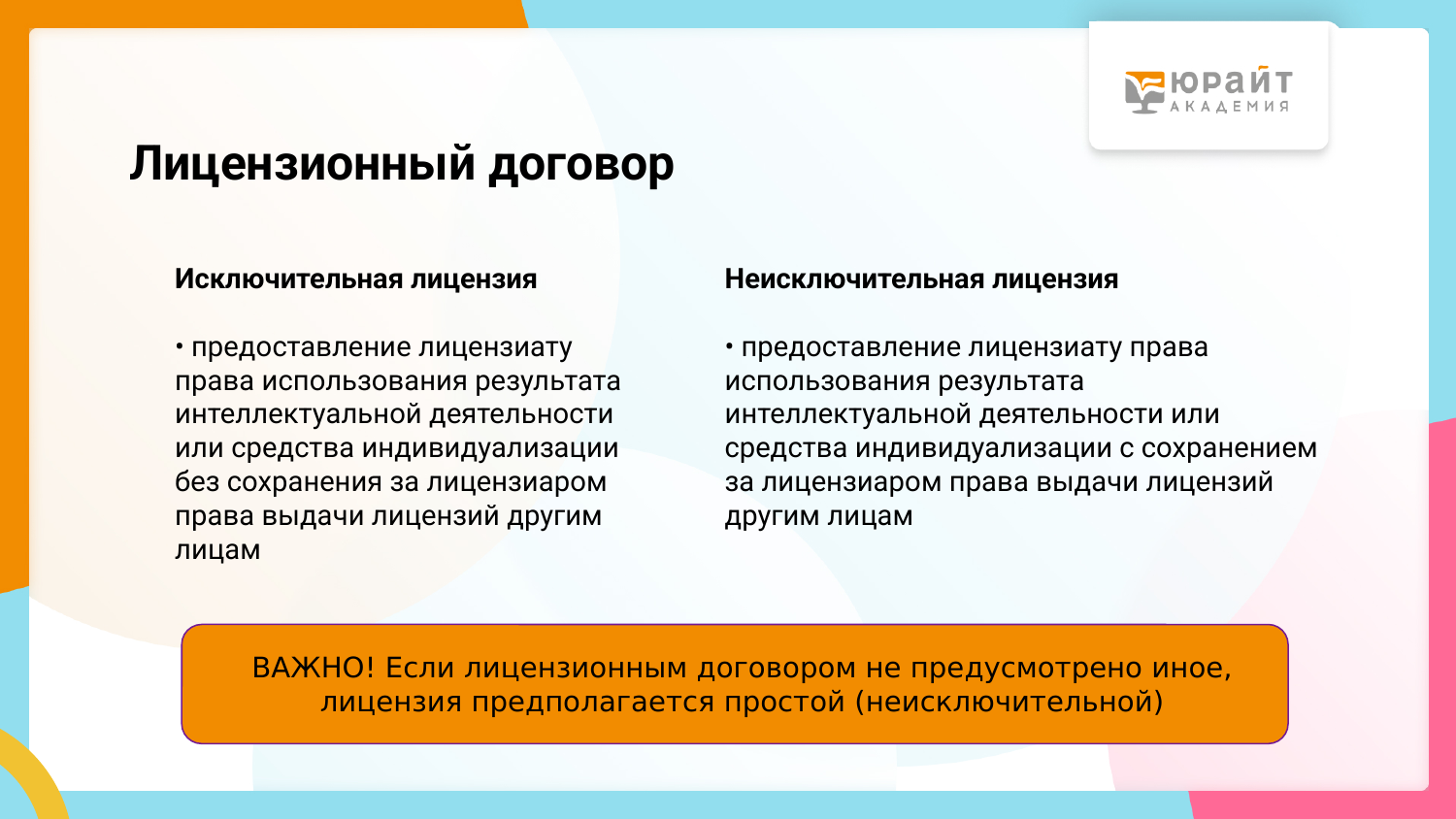

# Лицензионный договор
Исключительная лицензия

• предоставление лицензиату права использования результата интеллектуальной деятельности или средства индивидуализации без сохранения за лицензиаром права выдачи лицензий другим лицам
Неисключительная лицензия

• предоставление лицензиату права использования результата интеллектуальной деятельности или средства индивидуализации с сохранением за лицензиаром права выдачи лицензий другим лицам

ВАЖНО! Если лицензионным договором не предусмотрено иное, лицензия предполагается простой (неисключительной)